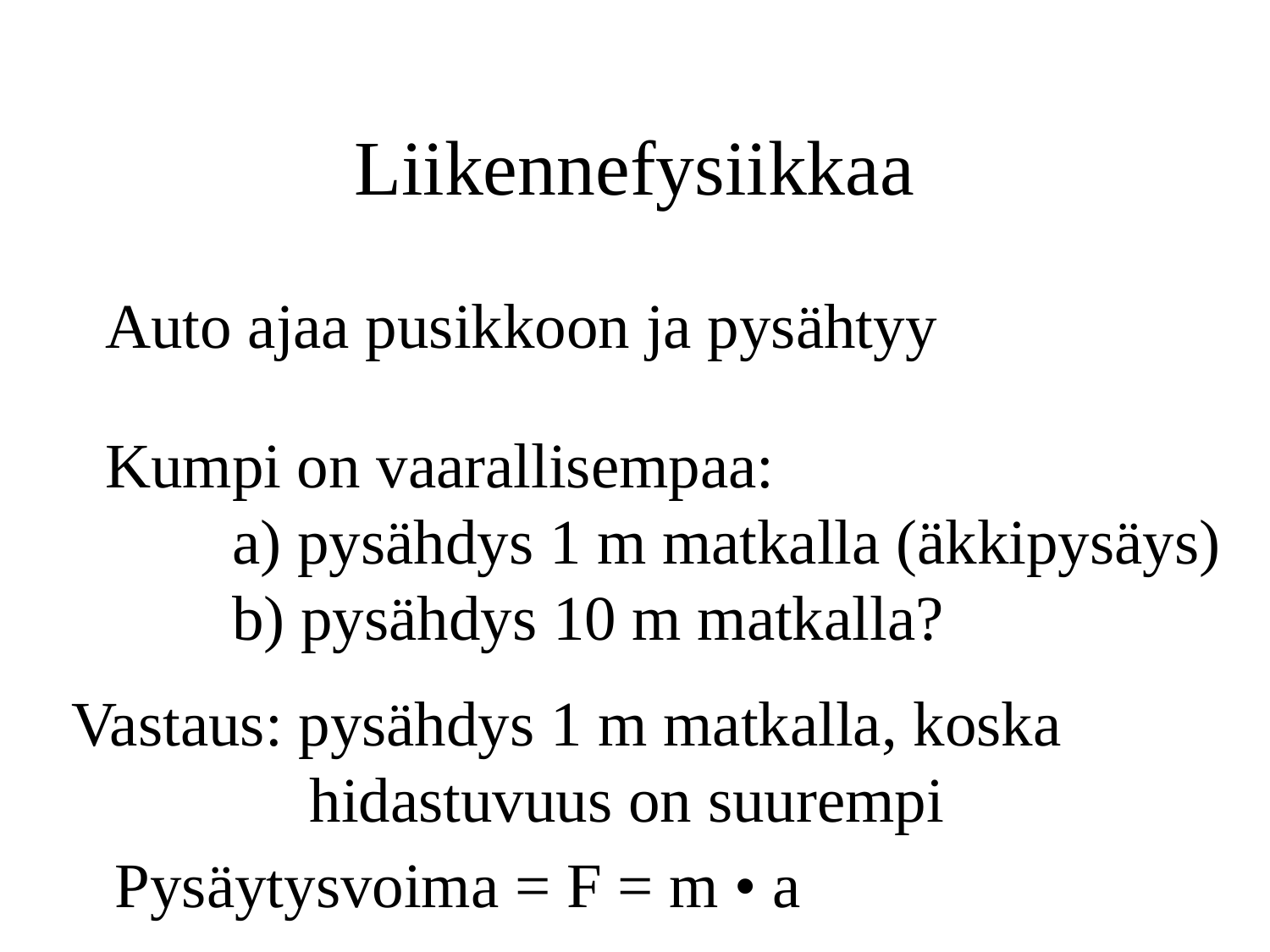

# Liikennefysiikkaa
Auto ajaa pusikkoon ja pysähtyy
Kumpi on vaarallisempaa:
	a) pysähdys 1 m matkalla (äkkipysäys)
	b) pysähdys 10 m matkalla?
Vastaus: pysähdys 1 m matkalla, koska
               hidastuvuus on suurempi
Pysäytysvoima = F = m • a